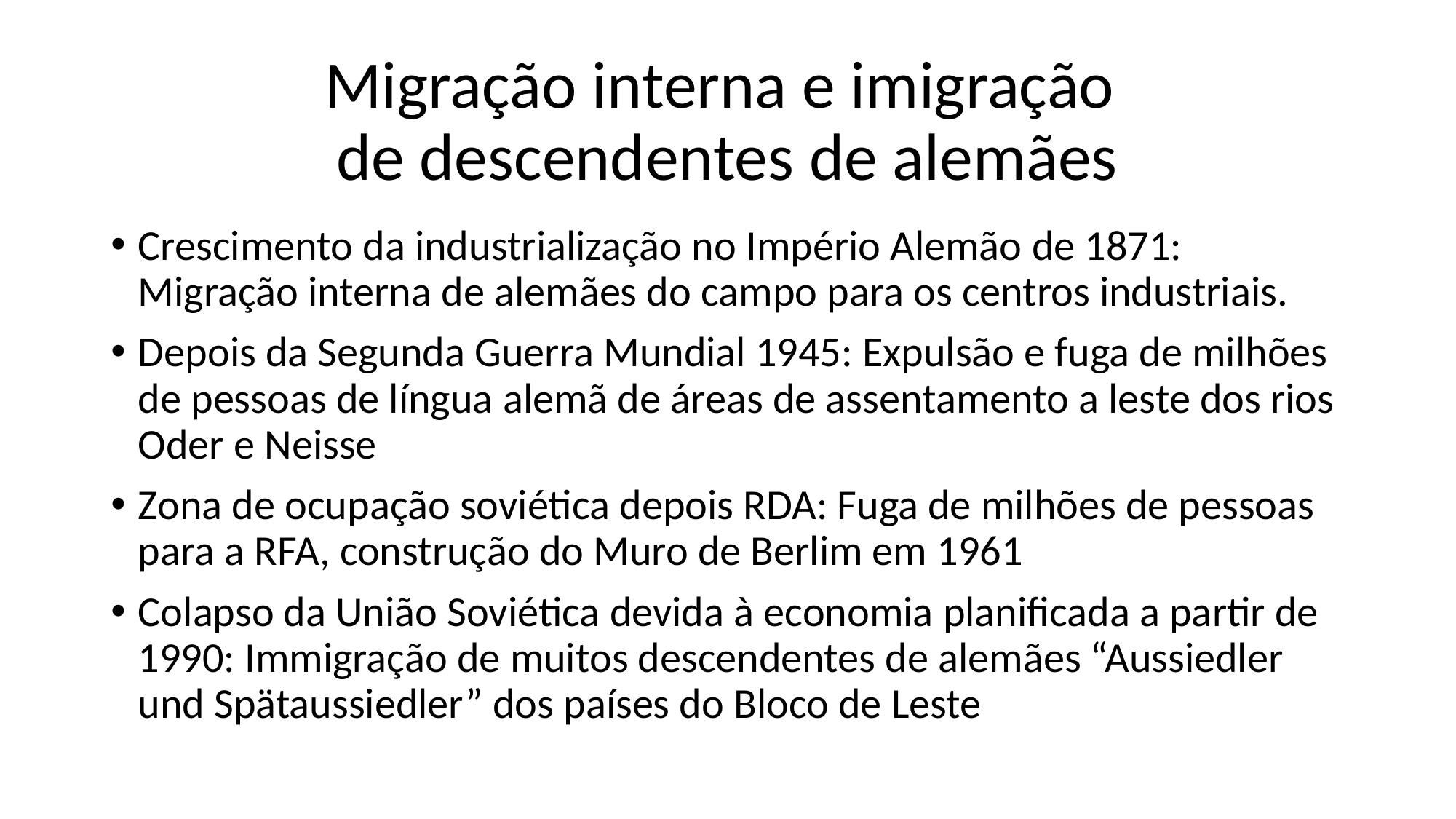

# Migração interna e imigração de descendentes de alemães
Crescimento da industrialização no Império Alemão de 1871:
Migração interna de alemães do campo para os centros industriais.
Depois da Segunda Guerra Mundial 1945: Expulsão e fuga de milhões de pessoas de língua alemã de áreas de assentamento a leste dos rios Oder e Neisse
Zona de ocupação soviética depois RDA: Fuga de milhões de pessoas para a RFA, construção do Muro de Berlim em 1961
Colapso da União Soviética devida à economia planificada a partir de 1990: Immigração de muitos descendentes de alemães “Aussiedler und Spätaussiedler” dos países do Bloco de Leste